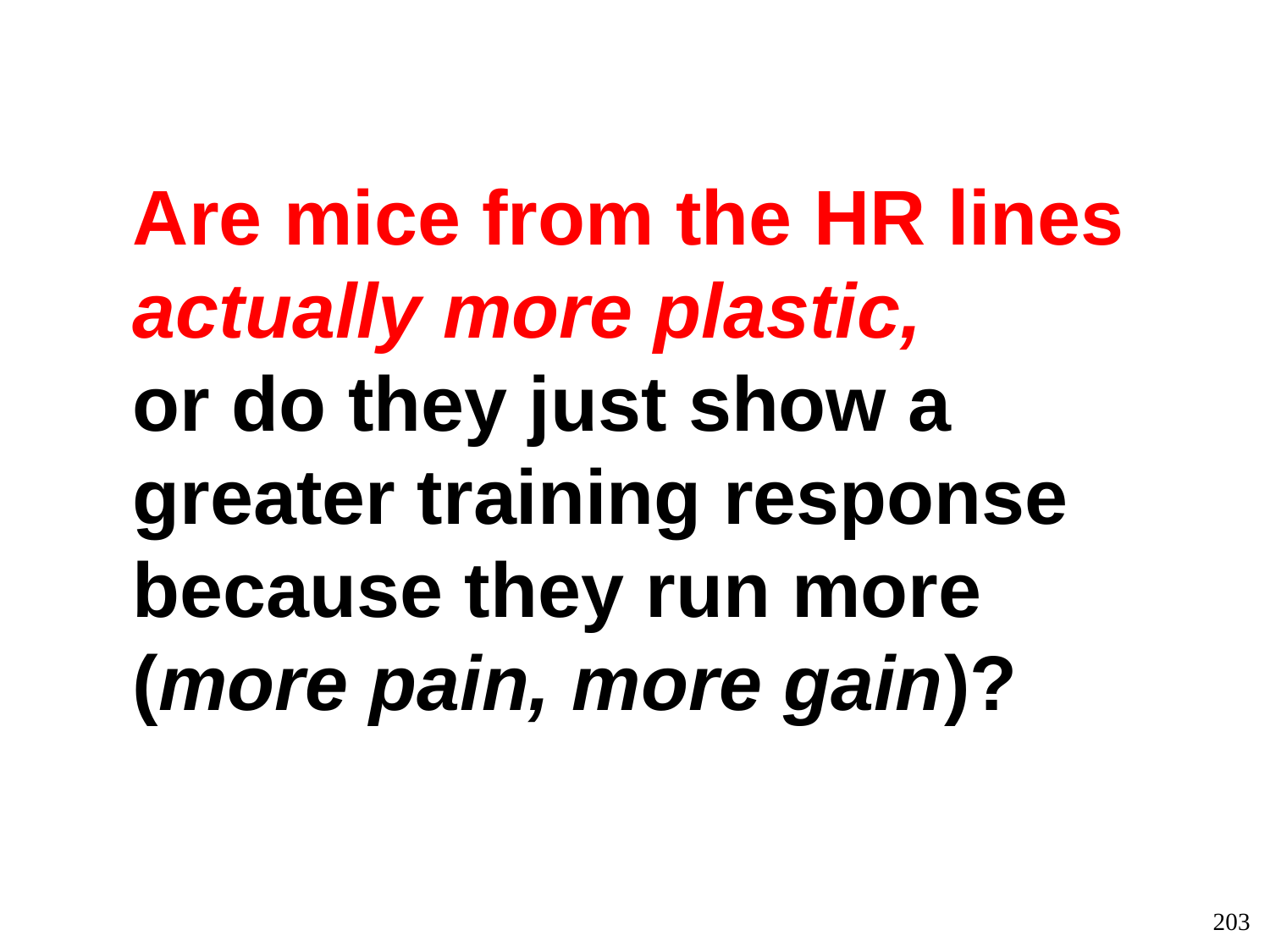

Are mice from the HR lines actually more plastic,
or do they just show a greater training response because they run more (more pain, more gain)?
203